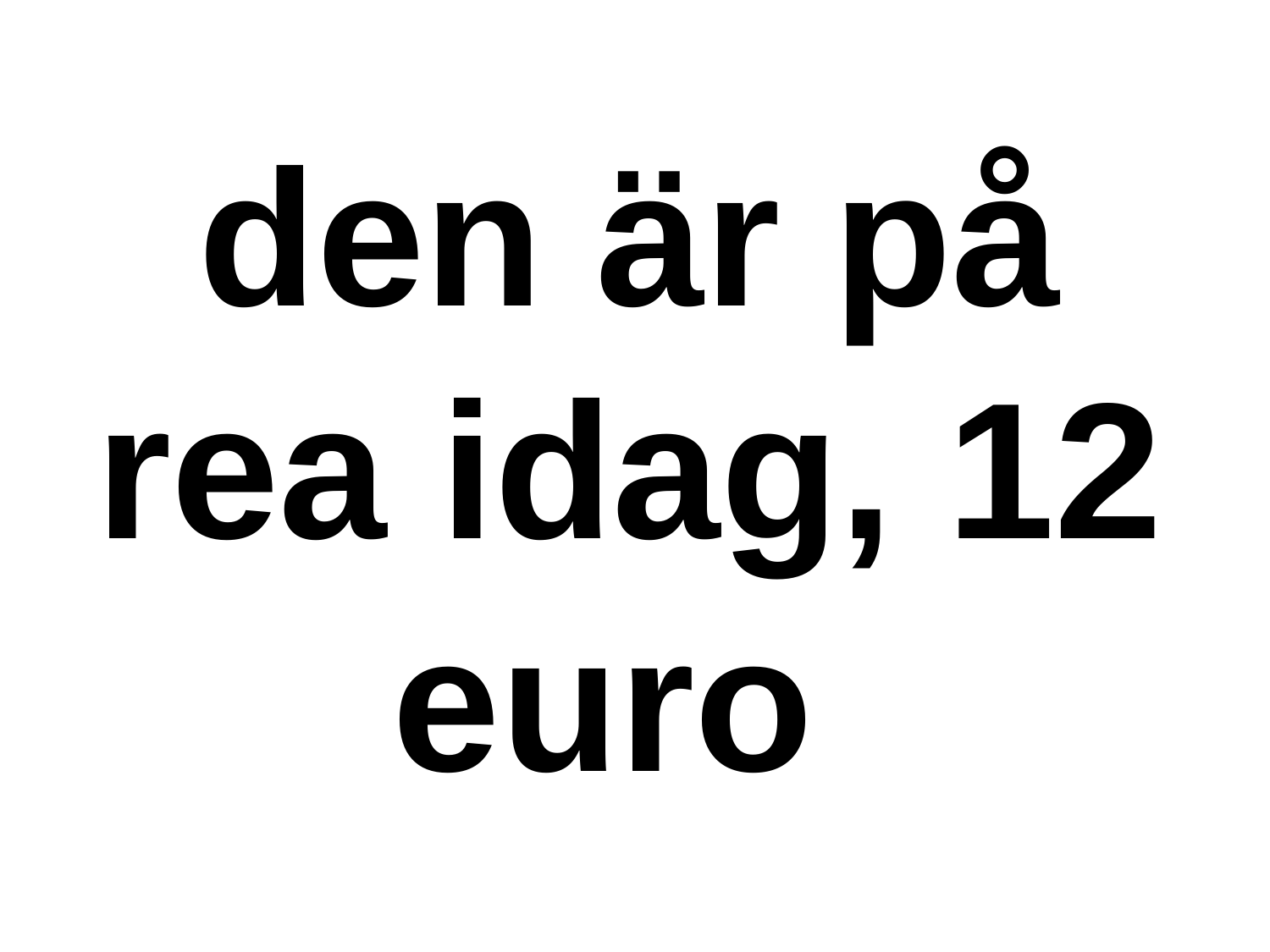

den är på rea idag, 12 euro